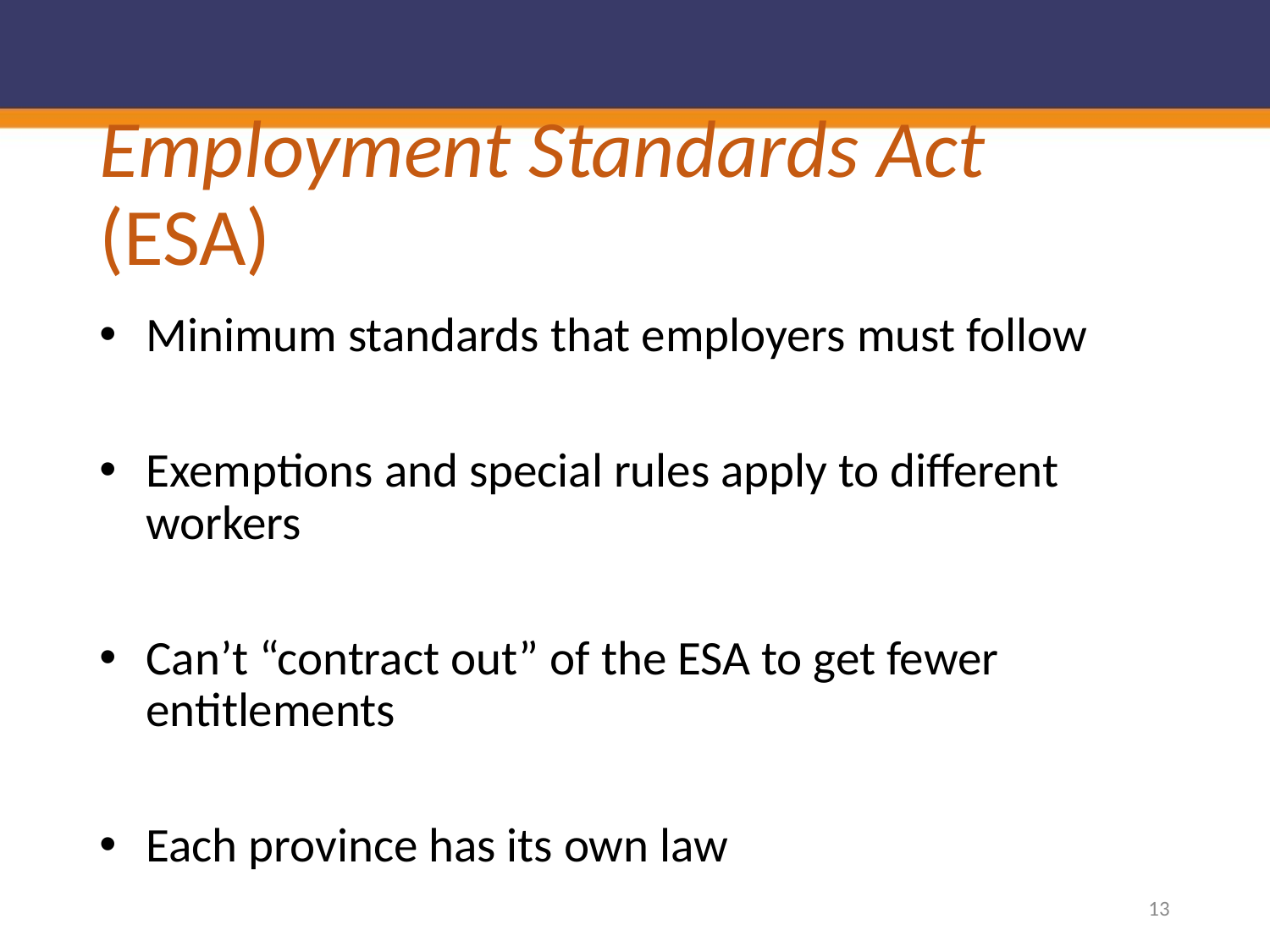

# Employment Standards Act (ESA)
Minimum standards that employers must follow

Exemptions and special rules apply to different workers

Can’t “contract out” of the ESA to get fewer entitlements

Each province has its own law

13